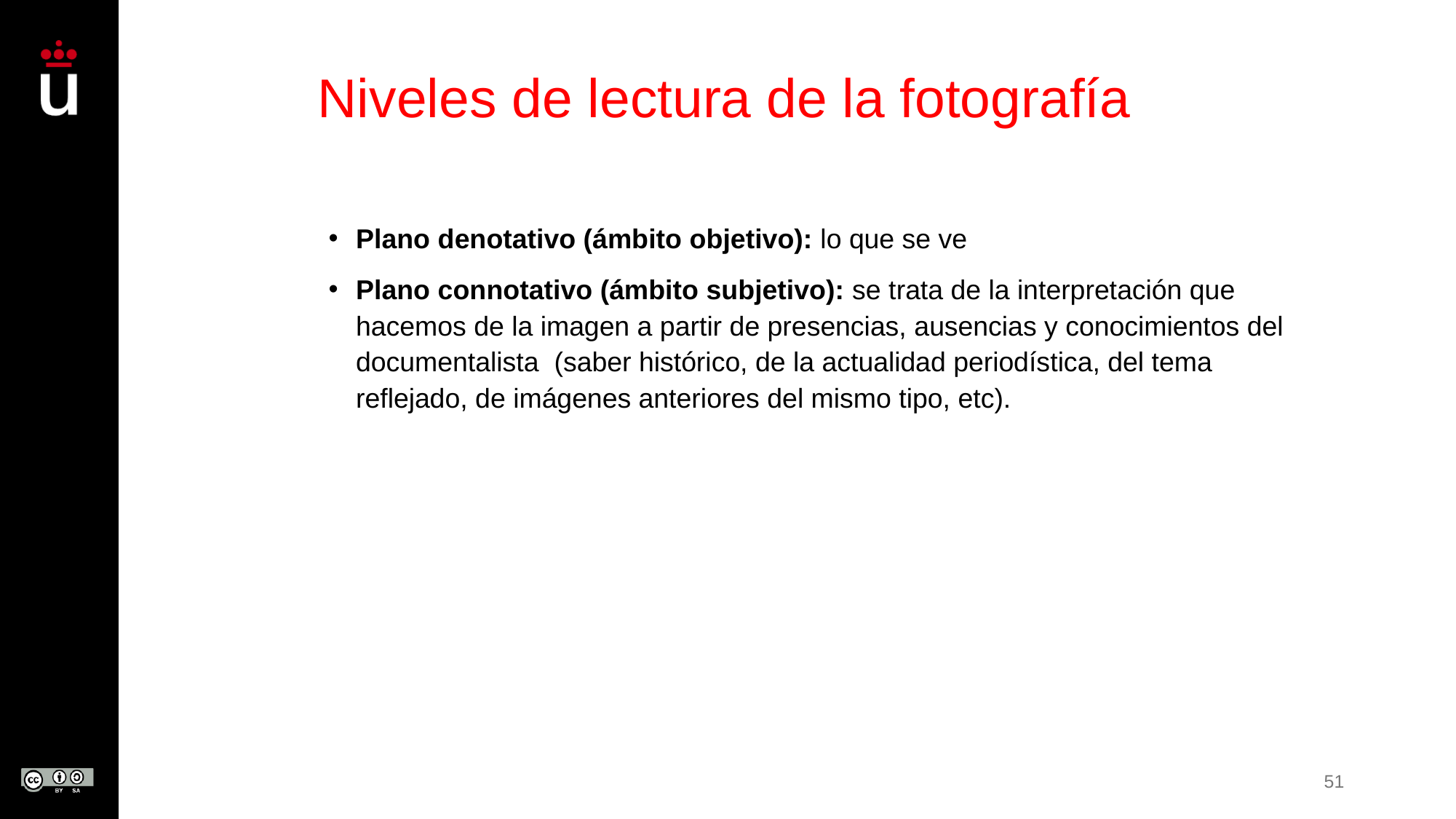

# Niveles de lectura de la fotografía
Plano denotativo (ámbito objetivo): lo que se ve
Plano connotativo (ámbito subjetivo): se trata de la interpretación que hacemos de la imagen a partir de presencias, ausencias y conocimientos del documentalista  (saber histórico, de la actualidad periodística, del tema reflejado, de imágenes anteriores del mismo tipo, etc).

51